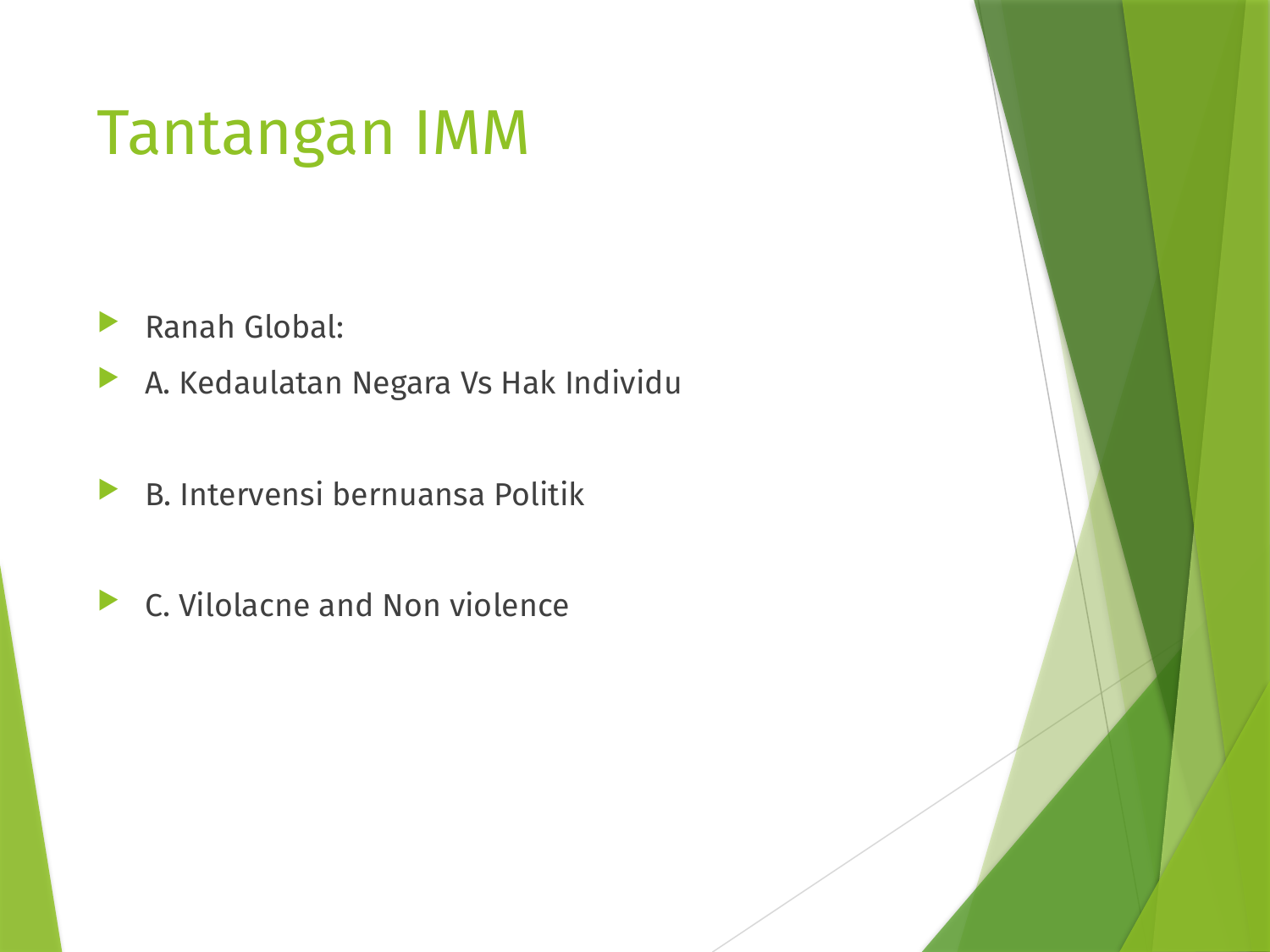

# Tantangan IMM
Ranah Global:
A. Kedaulatan Negara Vs Hak Individu

B. Intervensi bernuansa Politik

C. Vilolacne and Non violence